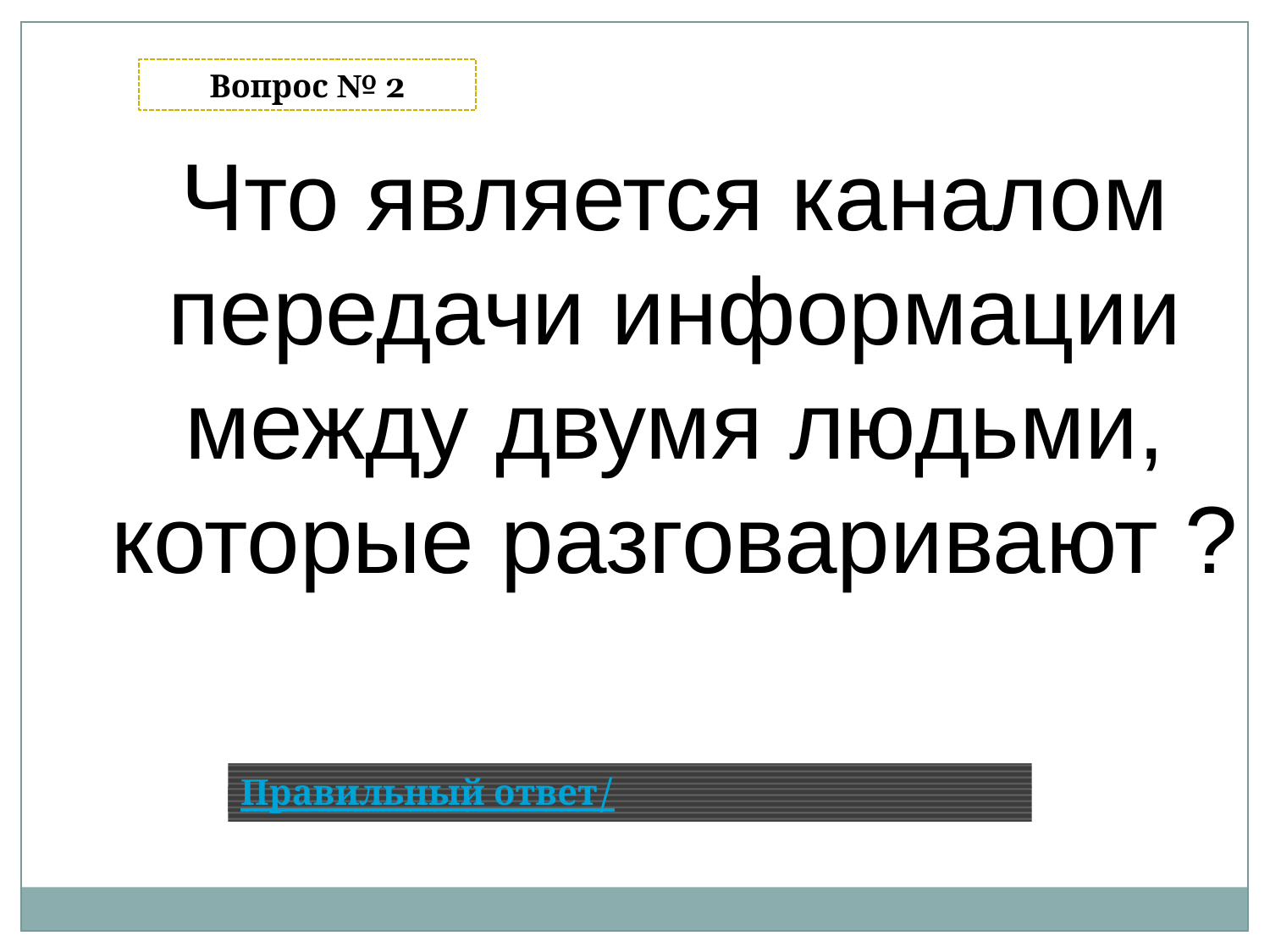

Вопрос № 2
Что является каналом передачи информации между двумя людьми, которые разговаривают ?
Правильный ответ/